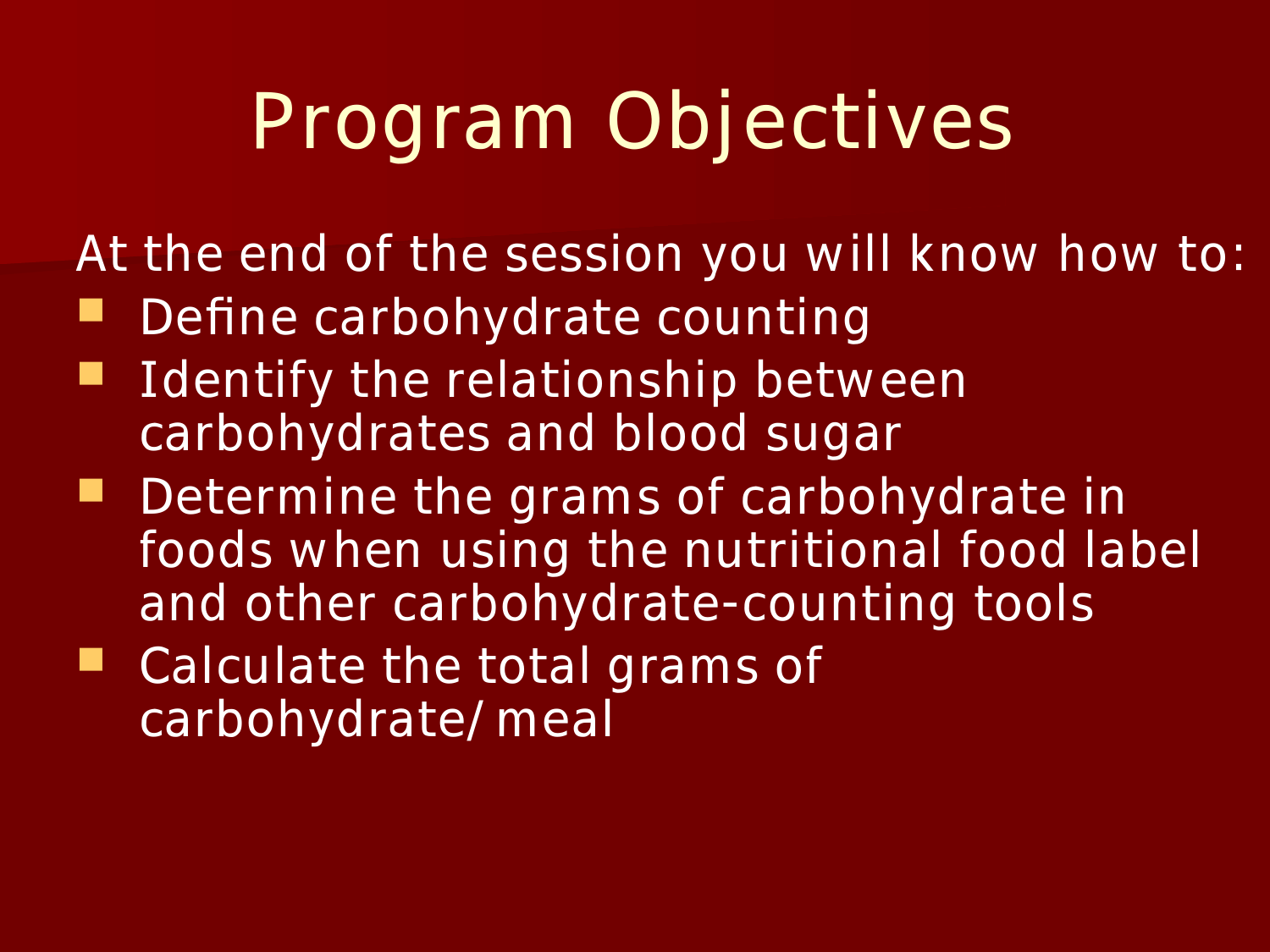

# Program Objectives
At the end of the session you will know how to:
Define carbohydrate counting
Identify the relationship between carbohydrates and blood sugar
Determine the grams of carbohydrate in foods when using the nutritional food label and other carbohydrate-counting tools
Calculate the total grams of carbohydrate/meal